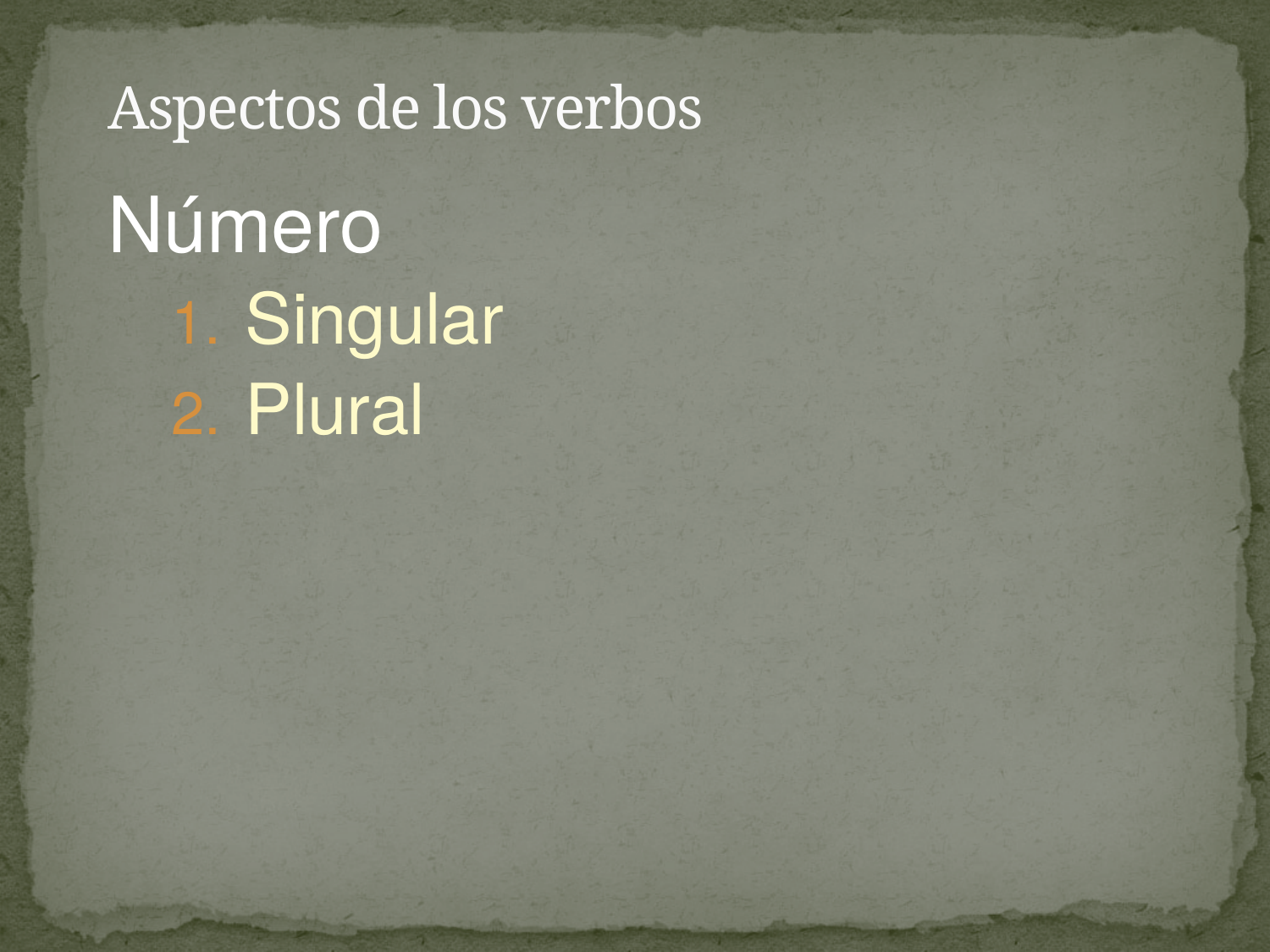

# Aspectos de los verbos
Número
Singular
Plural